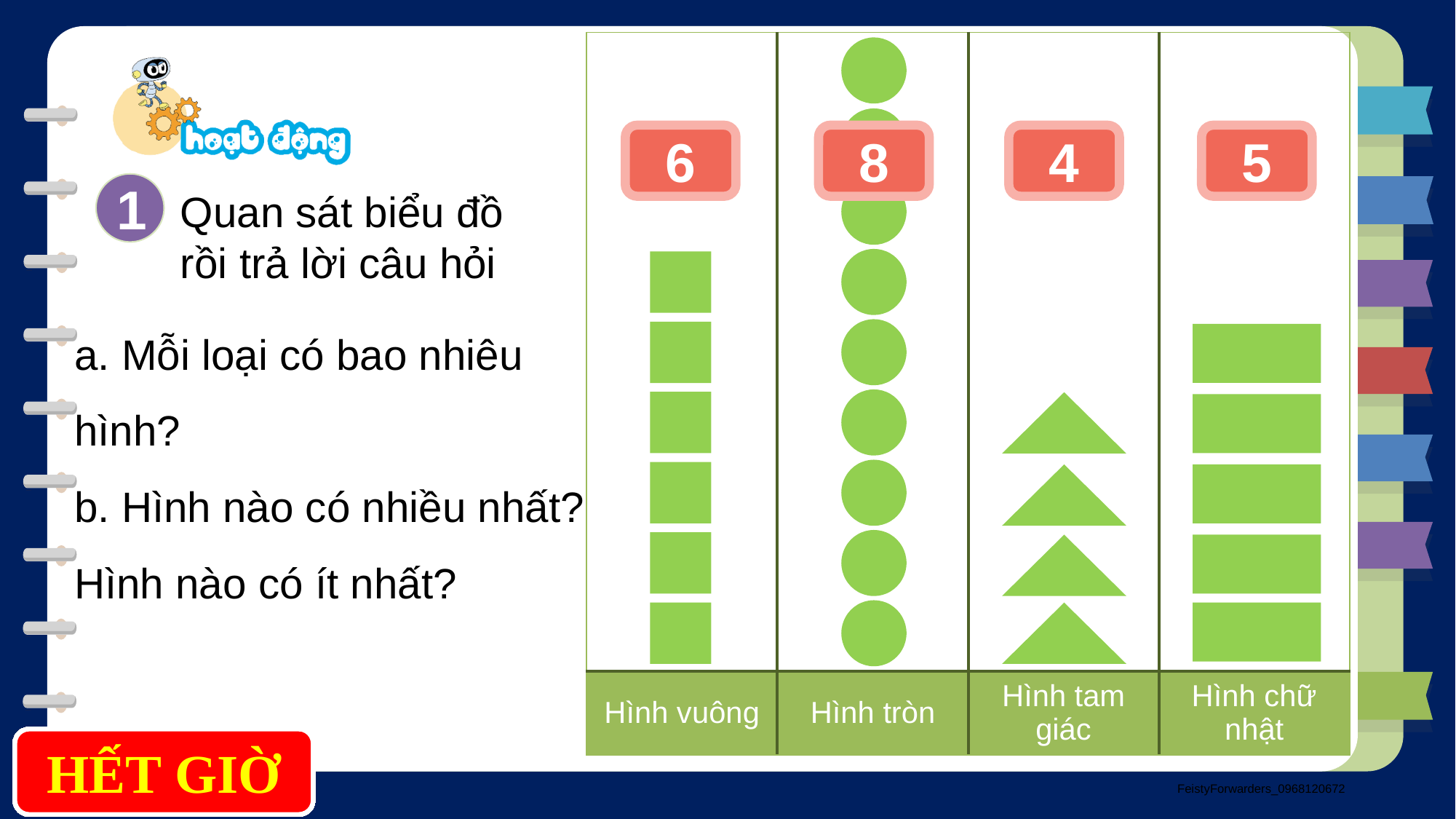

|  |  |  |  |
| --- | --- | --- | --- |
| Hình vuông | Hình tròn | Hình tam giác | Hình chữ nhật |

6
8
4
5
1
Quan sát biểu đồ rồi trả lời câu hỏi

a. Mỗi loại có bao nhiêu hình?
b. Hình nào có nhiều nhất?
Hình nào có ít nhất?

THỜI GIAN
2 : 00
1 : 59
1 : 58
1 : 57
1 : 56
1 : 55
1 : 54
1 : 53
1 : 52
1 : 51
1 : 50
1 : 49
1 : 48
1 : 47
1 : 46
1 : 45
1 : 44
1 : 43
1 : 42
1 : 41
1 : 40
1 : 39
1 : 38
1 : 37
1 : 36
1 : 35
1 : 34
1 : 33
1 : 32
1 : 31
1 : 30
1 : 29
1 : 28
1 : 27
1 : 26
1 : 25
1 : 24
1 : 23
1 : 22
1 : 21
1 : 20
1 : 19
1 : 18
1 : 17
1 : 16
1 : 15
1 : 14
1 : 13
1 : 12
1 : 11
1 : 10
1 : 09
1 : 08
1 : 07
1 : 06
1 : 05
1 : 04
1 : 03
1 : 02
1 : 01
1 : 00
0 : 59
0 : 58
0 : 57
0 : 56
0 : 55
0 : 54
0 : 53
0 : 52
0 : 51
0 : 50
0 : 49
0 : 48
0 : 47
0 : 46
0 : 45
0 : 44
0 : 43
0 : 42
0 : 41
0 : 40
0 : 39
0 : 38
0 : 37
0 : 36
0 : 35
0 : 34
0 : 43
0 : 32
0 : 31
0 : 30
0 : 29
0 : 28
0 : 27
0 : 26
0 : 25
0 : 24
0 : 23
0 : 22
0 : 21
0 : 20
0 : 19
0 : 18
0 : 17
0 : 16
0 : 15
0 : 14
0 : 13
0 : 12
0 : 11
0 : 10
0 : 09
0 : 08
0 : 07
0 : 06
0 : 05
0 : 04
0 : 03
0 : 02
0 : 01
0 : 00
HẾT GIỜ